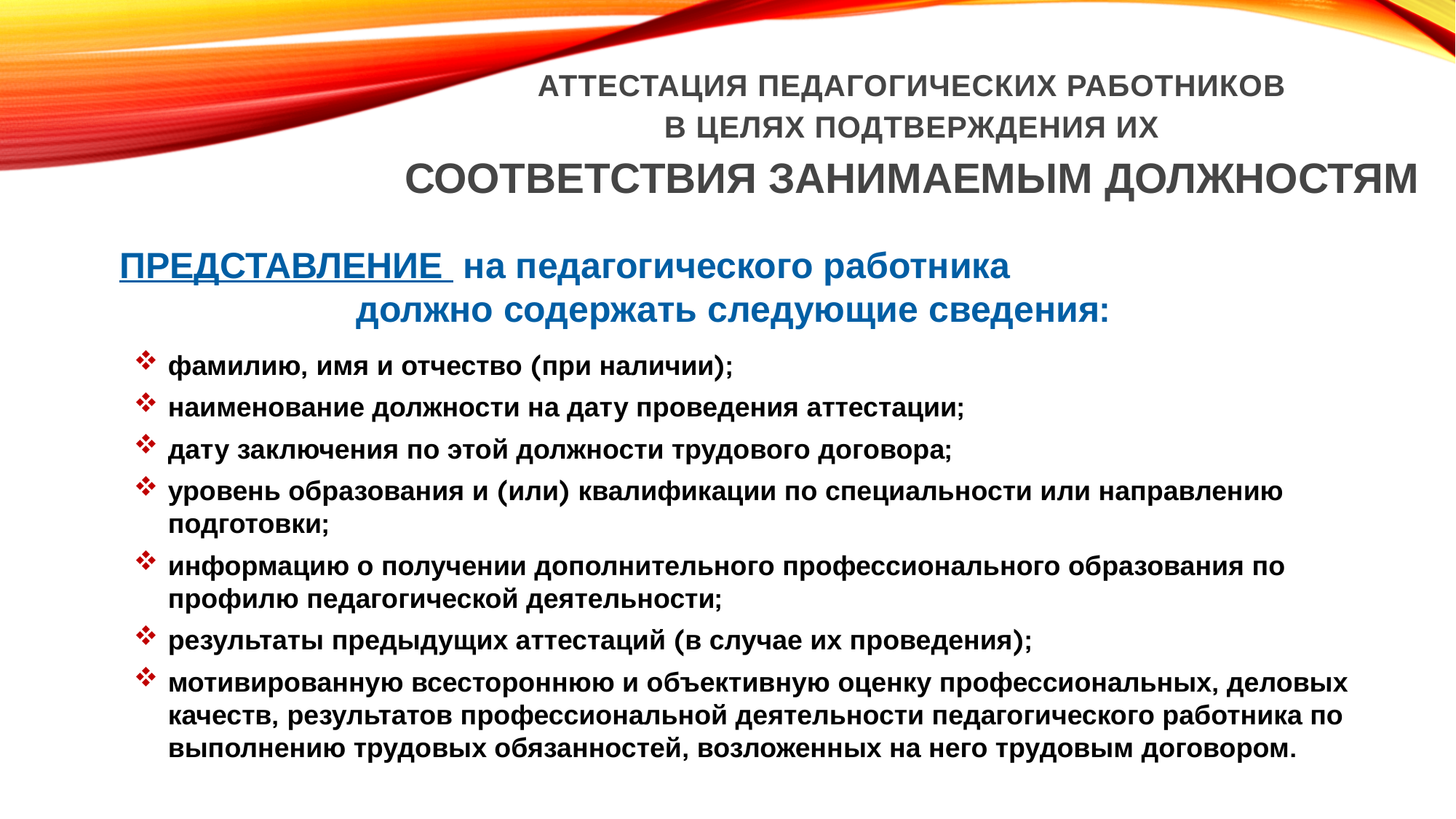

Аттестация педагогических работников
в целях подтверждения их
Соответствия занимаемым должностям
ПРЕДСТАВЛЕНИЕ  на педагогического работника                                  должно содержать следующие сведения:
фамилию, имя и отчество (при наличии);
наименование должности на дату проведения аттестации;
дату заключения по этой должности трудового договора;
уровень образования и (или) квалификации по специальности или направлению подготовки;
информацию о получении дополнительного профессионального образования по профилю педагогической деятельности;
результаты предыдущих аттестаций (в случае их проведения);
мотивированную всестороннюю и объективную оценку профессиональных, деловых качеств, результатов профессиональной деятельности педагогического работника по выполнению трудовых обязанностей, возложенных на него трудовым договором.